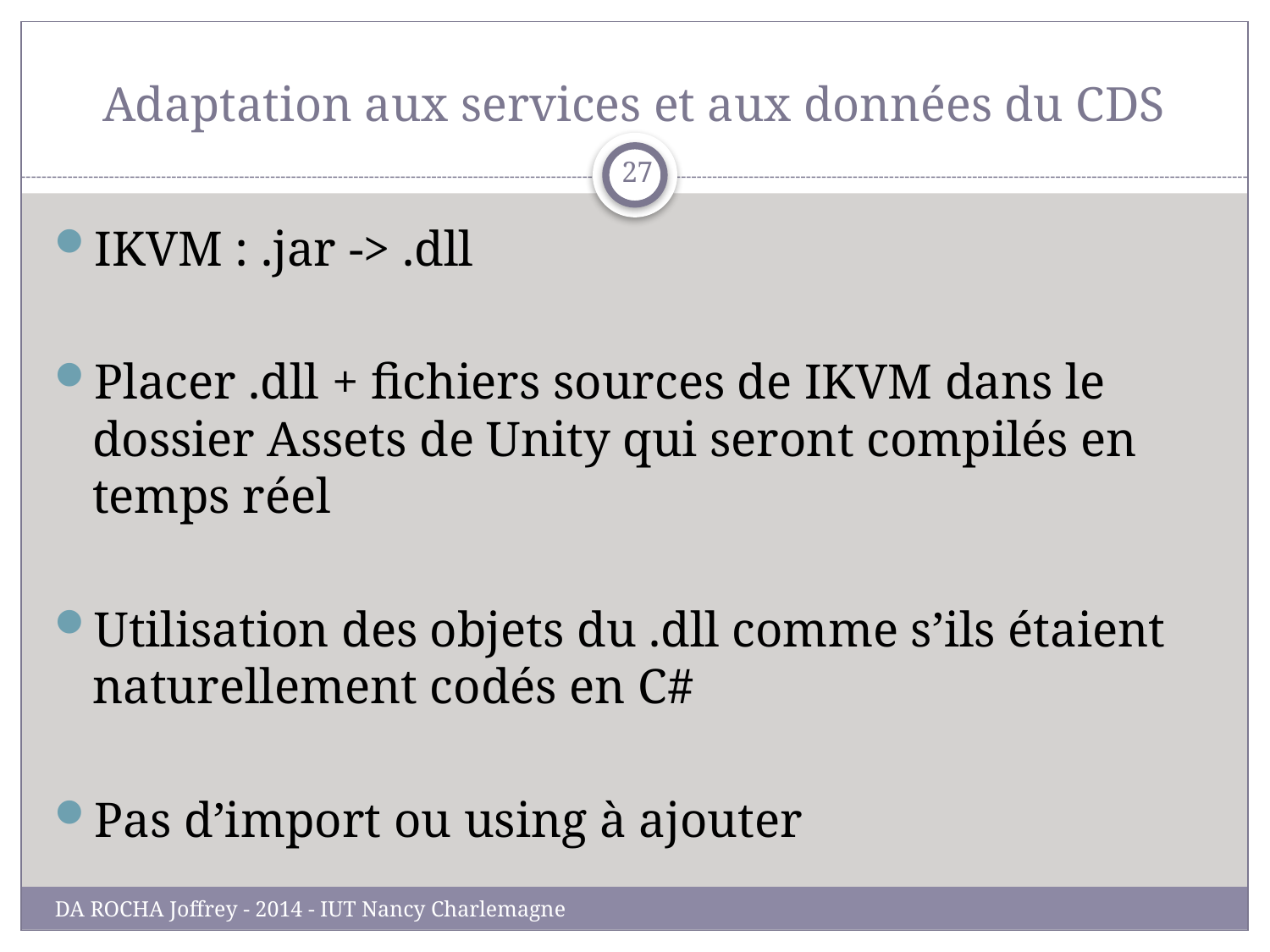

# Adaptation aux services et aux données du CDS
27
IKVM : .jar -> .dll

Placer .dll + fichiers sources de IKVM dans le dossier Assets de Unity qui seront compilés en temps réel

Utilisation des objets du .dll comme s’ils étaient naturellement codés en C#

Pas d’import ou using à ajouter
DA ROCHA Joffrey - 2014 - IUT Nancy Charlemagne